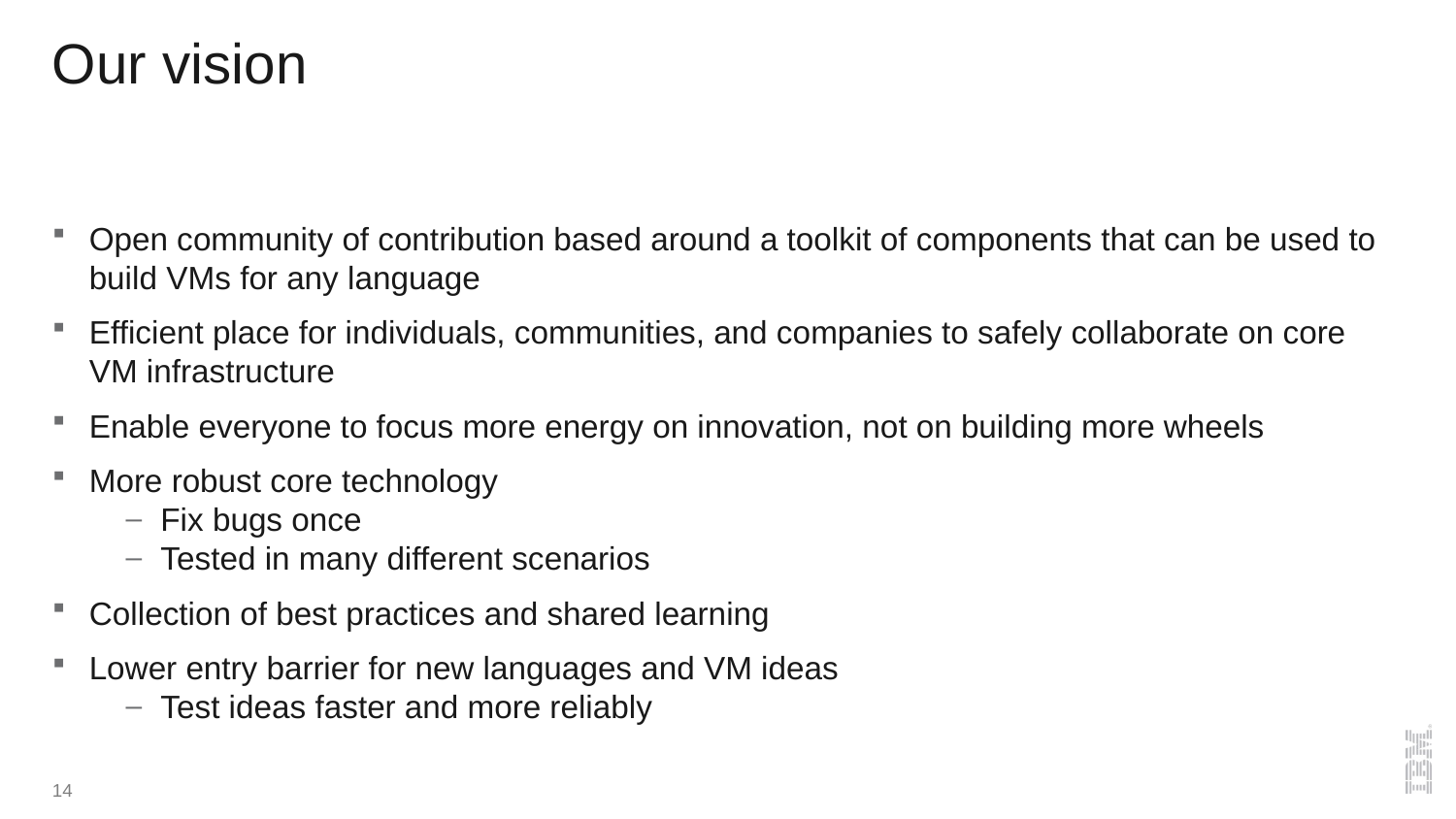

# Our vision
Open community of contribution based around a toolkit of components that can be used to build VMs for any language
Efficient place for individuals, communities, and companies to safely collaborate on core VM infrastructure
Enable everyone to focus more energy on innovation, not on building more wheels
More robust core technology
Fix bugs once
Tested in many different scenarios
Collection of best practices and shared learning
Lower entry barrier for new languages and VM ideas
Test ideas faster and more reliably

14